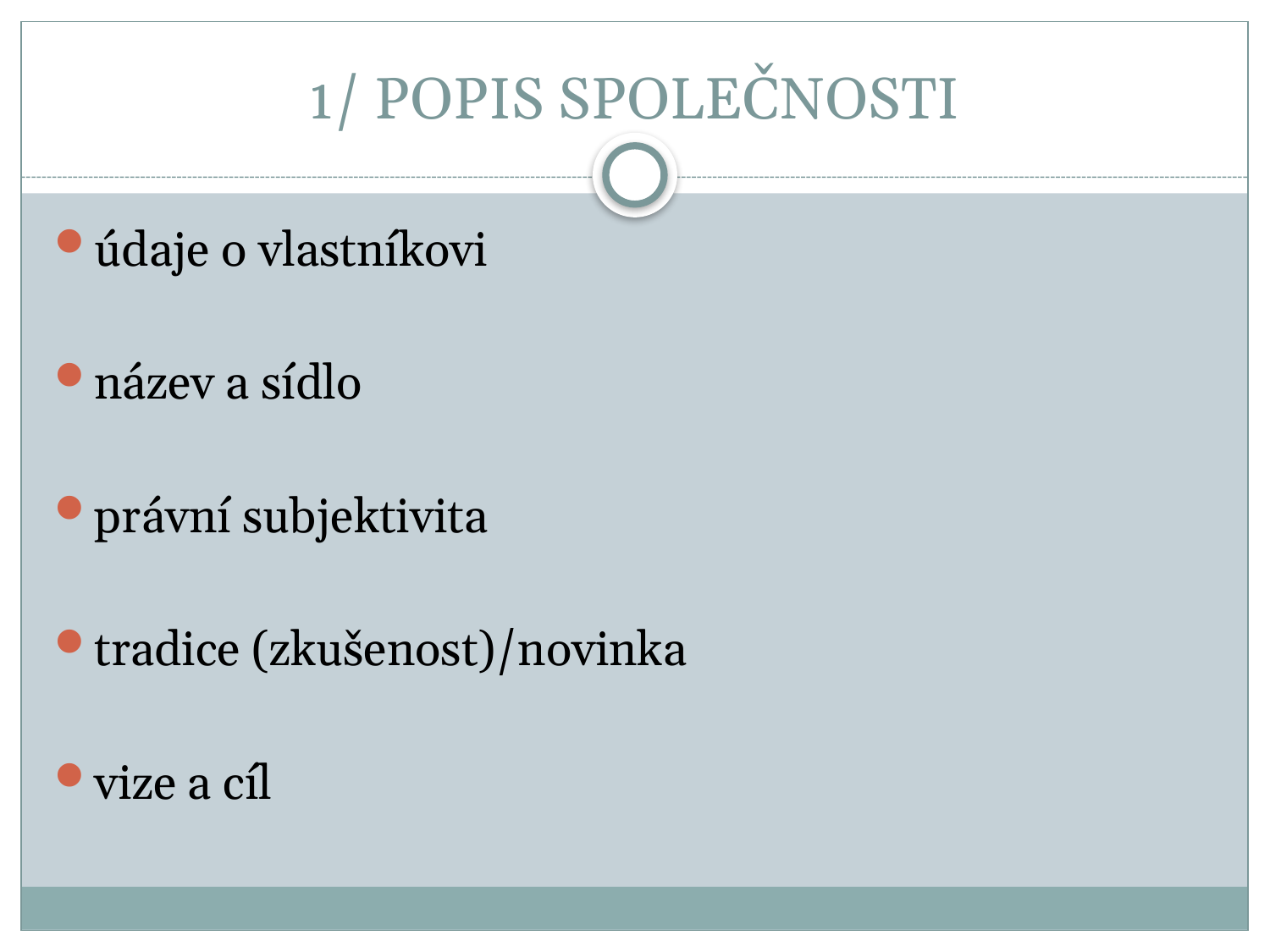

# 1/ POPIS SPOLEČNOSTI
údaje o vlastníkovi

název a sídlo

právní subjektivita

tradice (zkušenost)/novinka

vize a cíl